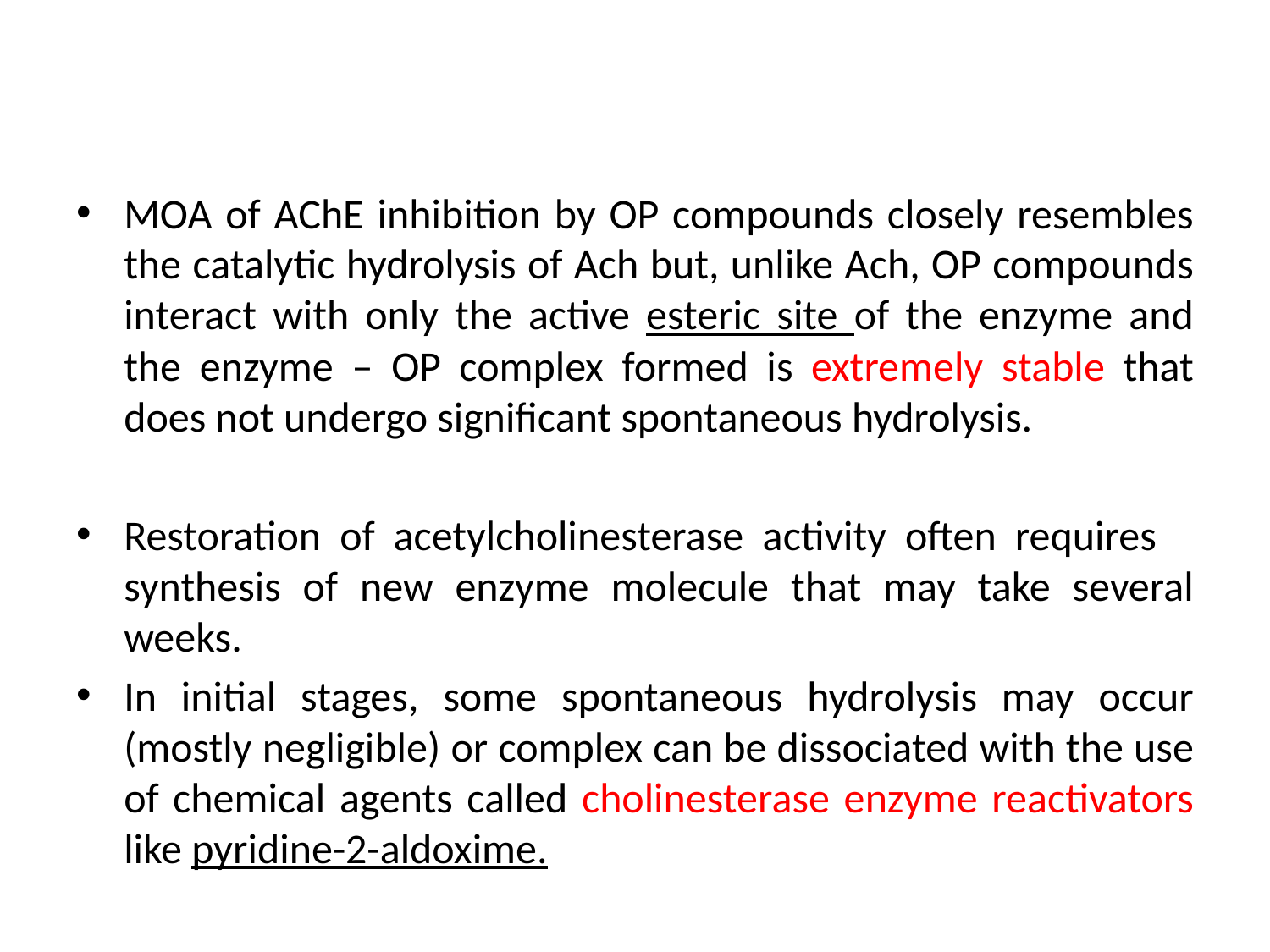

MOA of AChE inhibition by OP compounds closely resembles the catalytic hydrolysis of Ach but, unlike Ach, OP compounds interact with only the active esteric site of the enzyme and the enzyme – OP complex formed is extremely stable that does not undergo significant spontaneous hydrolysis.

Restoration of acetylcholinesterase activity often requires   synthesis of new enzyme molecule that may take several weeks.
In initial stages, some spontaneous hydrolysis may occur (mostly negligible) or complex can be dissociated with the use of chemical agents called cholinesterase enzyme reactivators like pyridine-2-aldoxime.